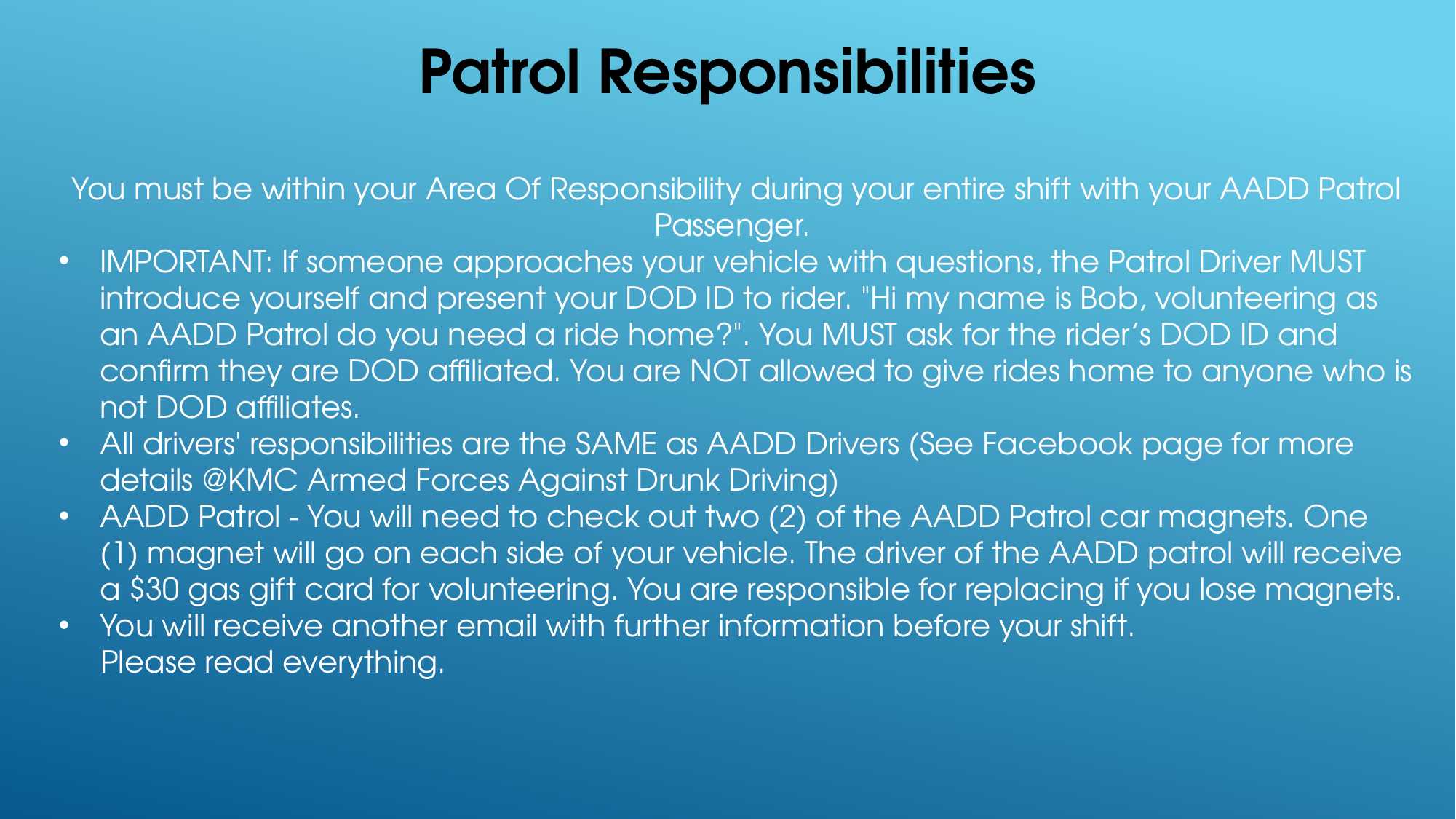

Patrol Responsibilities
You must be within your Area Of Responsibility during your entire shift with your AADD Patrol Passenger.
IMPORTANT: If someone approaches your vehicle with questions, the Patrol Driver MUST introduce yourself and present your DOD ID to rider. "Hi my name is Bob, volunteering as an AADD Patrol do you need a ride home?". You MUST ask for the rider’s DOD ID and confirm they are DOD affiliated. You are NOT allowed to give rides home to anyone who is not DOD affiliates.
All drivers' responsibilities are the SAME as AADD Drivers (See Facebook page for more details @KMC Armed Forces Against Drunk Driving)
AADD Patrol - You will need to check out two (2) of the AADD Patrol car magnets. One (1) magnet will go on each side of your vehicle. The driver of the AADD patrol will receive a $30 gas gift card for volunteering. You are responsible for replacing if you lose magnets.
You will receive another email with further information before your shift.
     Please read everything.